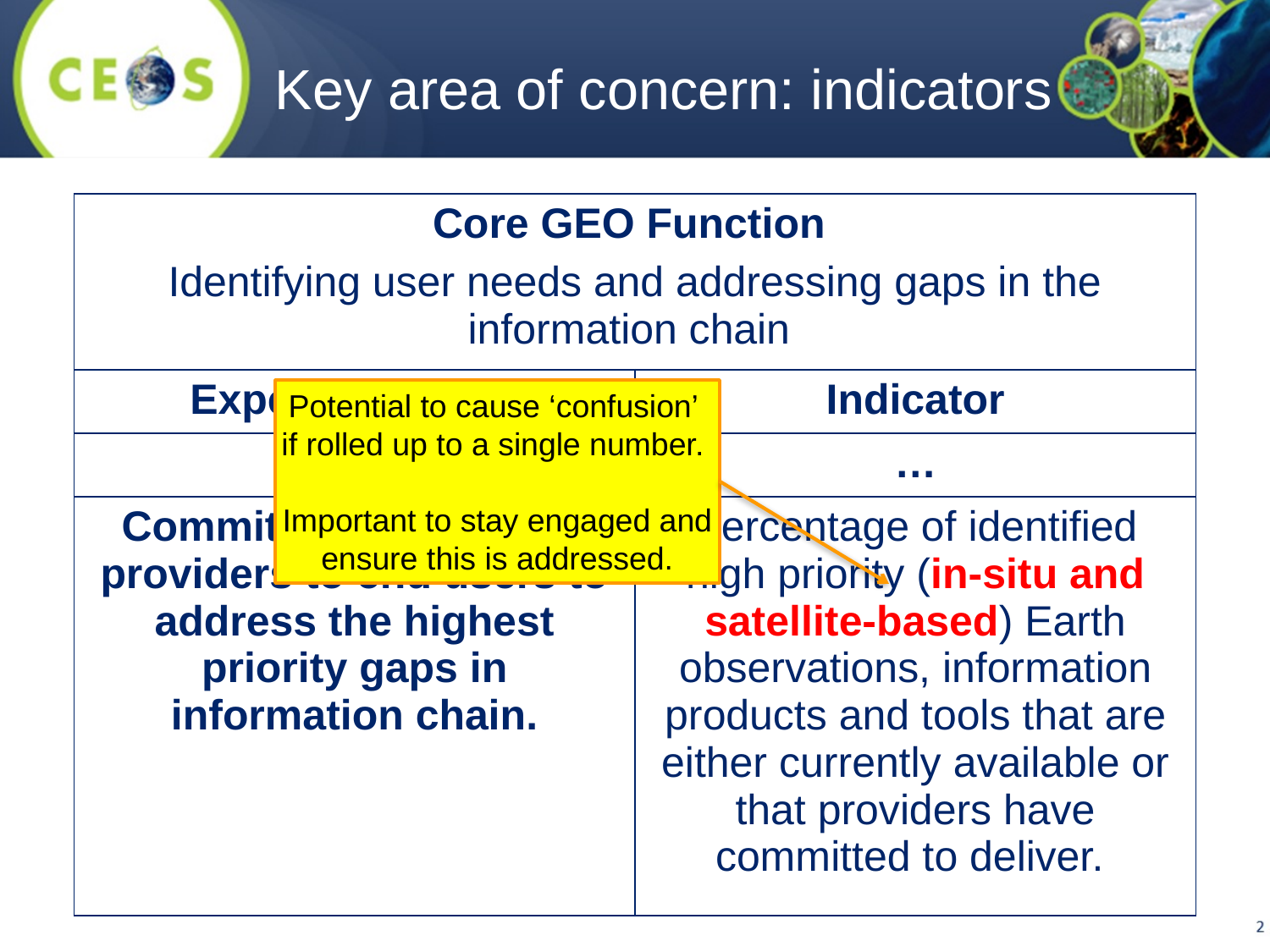

Key area of concern: indicators

| Core GEO Function Identifying user needs and addressing gaps in the information chain |  |
| --- | --- |
| Expected Result | Indicator |
| … | … |
| Commitments made by providers to end users to address the highest priority gaps in information chain. | Percentage of identified high priority (in-situ and satellite-based) Earth observations, information products and tools that are either currently available or that providers have committed to deliver. |
Potential to cause ‘confusion’  if rolled up to a single number.

Important to stay engaged and ensure this is addressed.